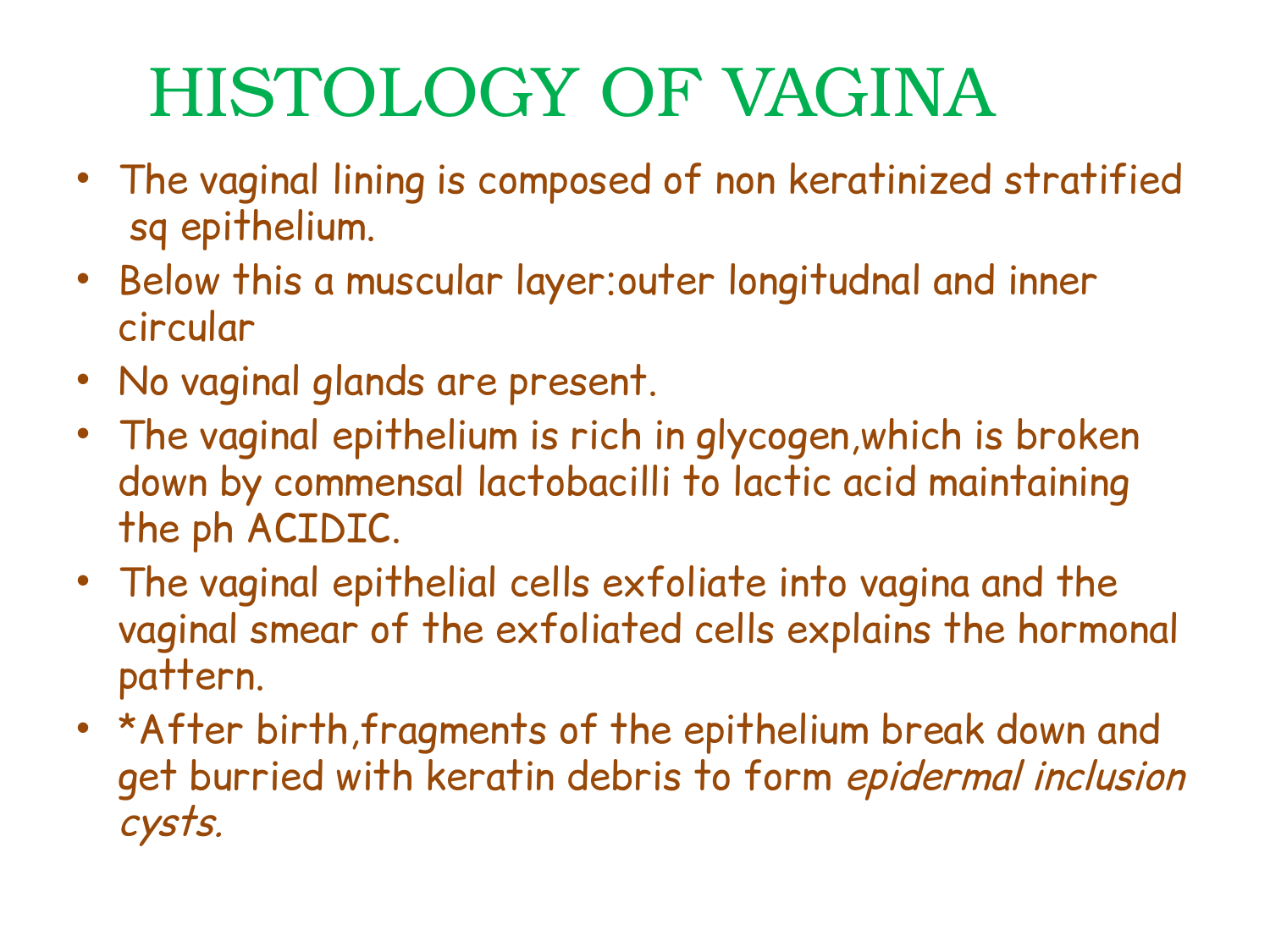

# HISTOLOGY OF VAGINA
The vaginal lining is composed of non keratinized stratified  sq epithelium.
Below this a muscular layer:outer longitudnal and inner circular
No vaginal glands are present.
The vaginal epithelium is rich in glycogen,which is broken down by commensal lactobacilli to lactic acid maintaining the ph ACIDIC.
The vaginal epithelial cells exfoliate into vagina and the vaginal smear of the exfoliated cells explains the hormonal pattern.
*After birth,fragments of the epithelium break down and get burried with keratin debris to form epidermal inclusion cysts.